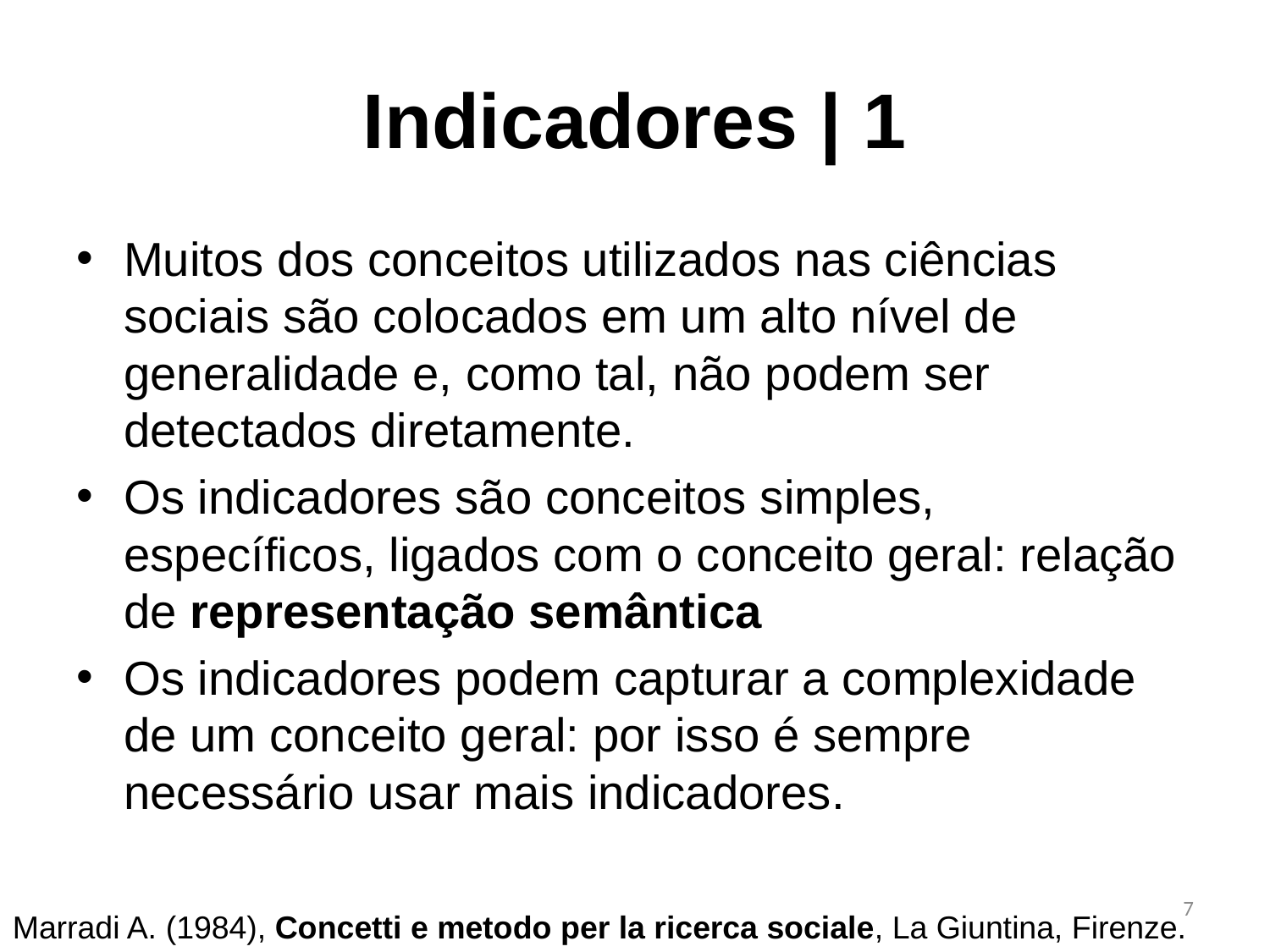

# Indicadores | 1
Muitos dos conceitos utilizados nas ciências sociais são colocados em um alto nível de generalidade e, como tal, não podem ser detectados diretamente.
Os indicadores são conceitos simples, específicos, ligados com o conceito geral: relação de representação semântica
Os indicadores podem capturar a complexidade de um conceito geral: por isso é sempre necessário usar mais indicadores.

7
Marradi A. (1984), Concetti e metodo per la ricerca sociale, La Giuntina, Firenze.